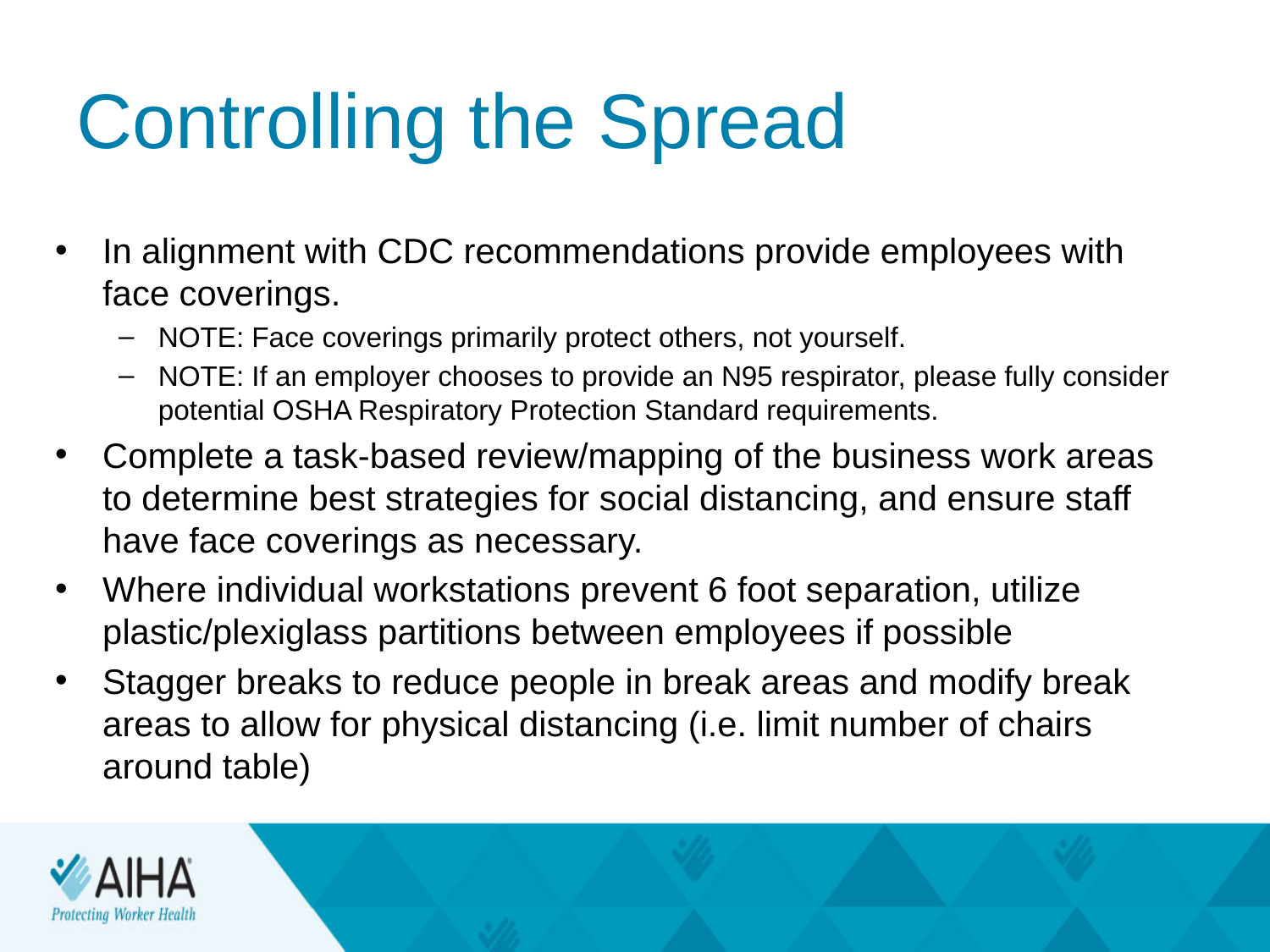

# Controlling the Spread
In alignment with CDC recommendations provide employees with face coverings.
NOTE: Face coverings primarily protect others, not yourself.
NOTE: If an employer chooses to provide an N95 respirator, please fully consider potential OSHA Respiratory Protection Standard requirements.
Complete a task-based review/mapping of the business work areas to determine best strategies for social distancing, and ensure staff have face coverings as necessary.
Where individual workstations prevent 6 foot separation, utilize plastic/plexiglass partitions between employees if possible
Stagger breaks to reduce people in break areas and modify break areas to allow for physical distancing (i.e. limit number of chairs around table)